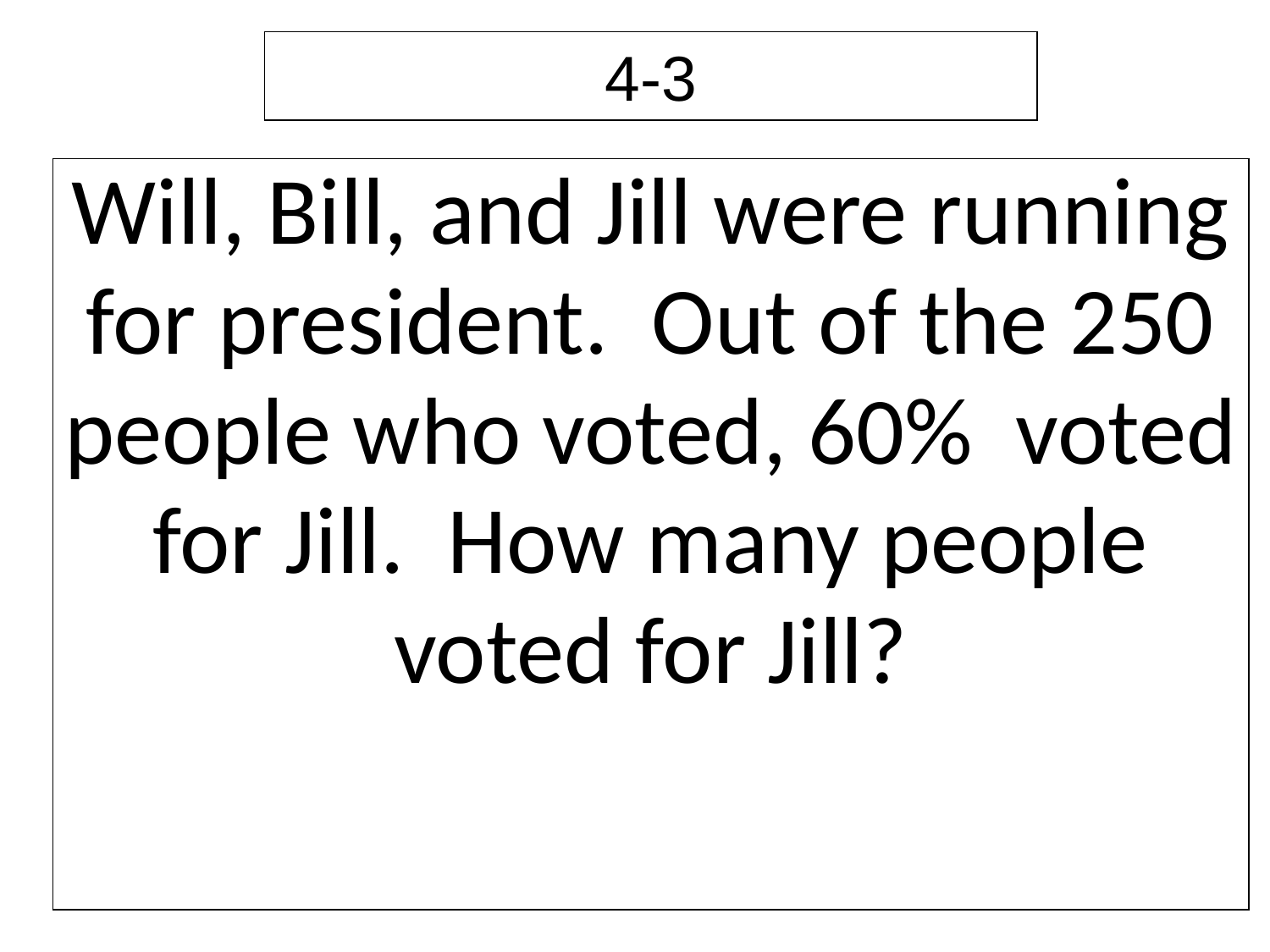

4-3
| Will, Bill, and Jill were running for president. Out of the 250 people who voted, 60% voted for Jill. How many people voted for Jill? |
| --- |